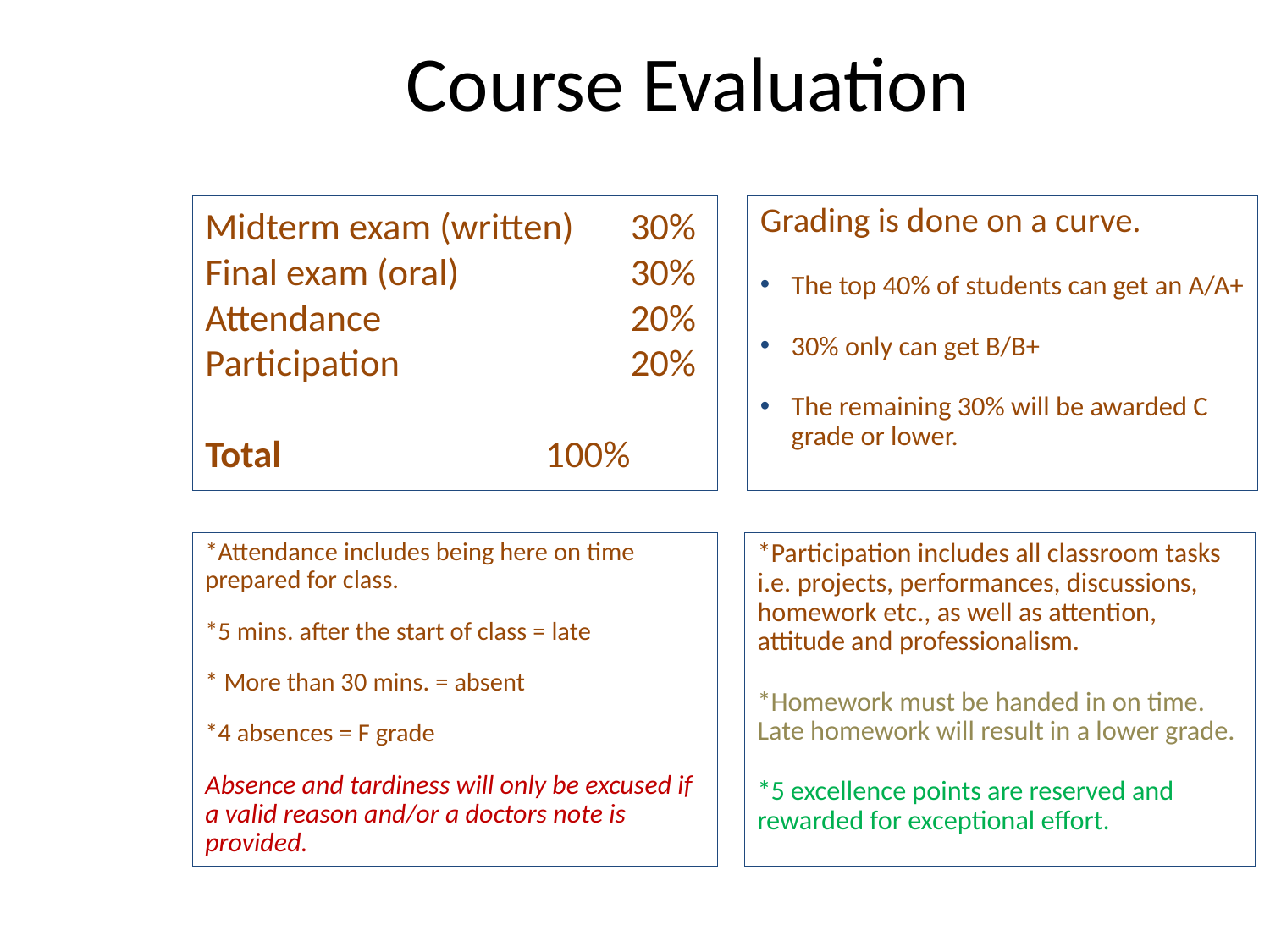

# Course Evaluation
Midterm exam (written)     	30%
Final exam (oral)                	30%
Attendance                       	20%
Participation                      	20%
Total                               	100%
Grading is done on a curve.
The top 40% of students can get an A/A+
30% only can get B/B+
The remaining 30% will be awarded C grade or lower.
*Attendance includes being here on time prepared for class.
*5 mins. after the start of class = late
* More than 30 mins. = absent
*4 absences = F grade
Absence and tardiness will only be excused if a valid reason and/or a doctors note is provided.

*Participation includes all classroom tasks i.e. projects, performances, discussions, homework etc., as well as attention, attitude and professionalism.
*Homework must be handed in on time. Late homework will result in a lower grade.
*5 excellence points are reserved and rewarded for exceptional effort.